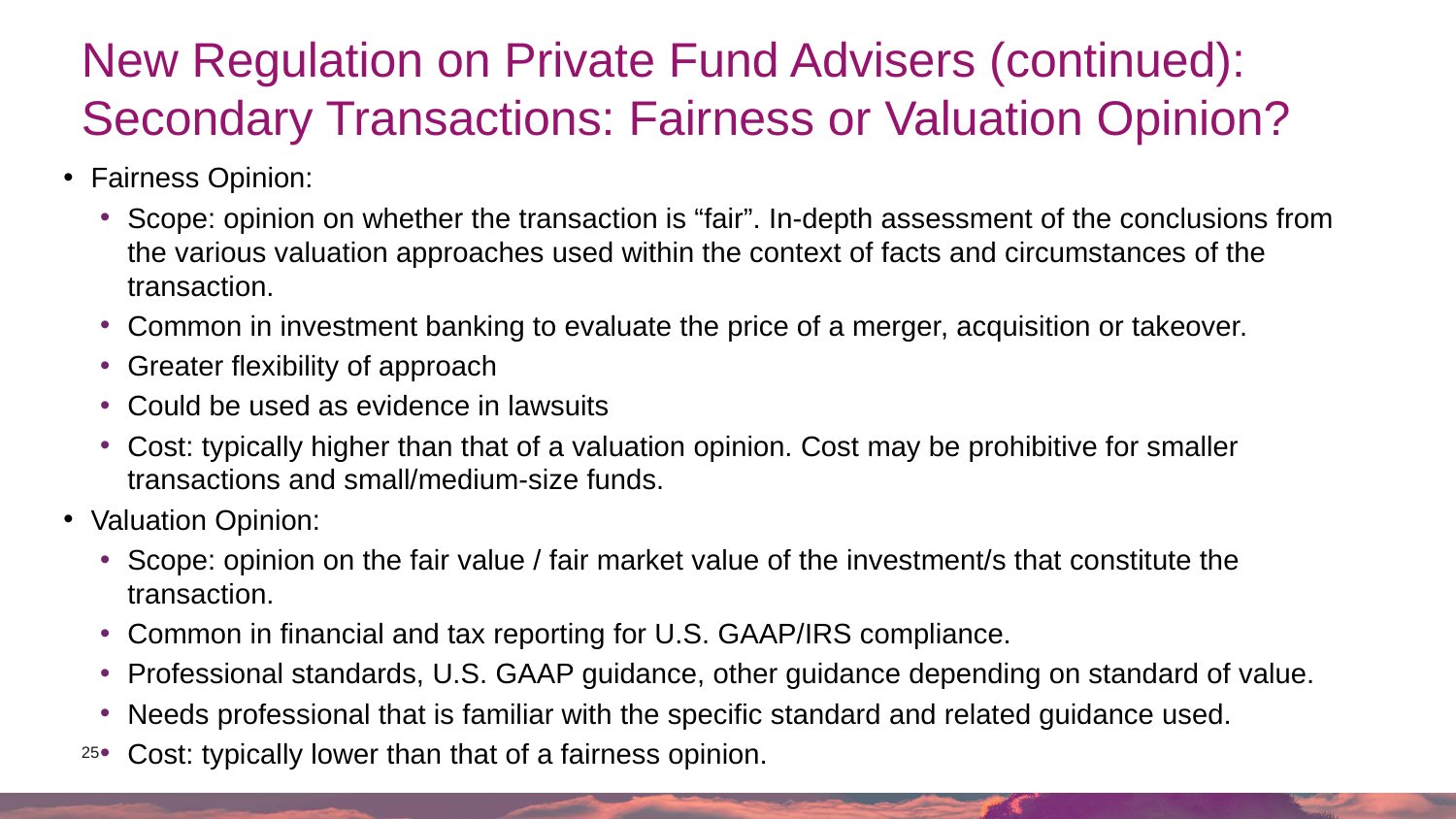

# New Regulation on Private Fund Advisers (continued): Secondary Transactions: Fairness or Valuation Opinion?
Fairness Opinion:
Scope: opinion on whether the transaction is “fair”. In-depth assessment of the conclusions from the various valuation approaches used within the context of facts and circumstances of the transaction.
Common in investment banking to evaluate the price of a merger, acquisition or takeover.
Greater flexibility of approach
Could be used as evidence in lawsuits
Cost: typically higher than that of a valuation opinion. Cost may be prohibitive for smaller transactions and small/medium-size funds.
Valuation Opinion:
Scope: opinion on the fair value / fair market value of the investment/s that constitute the transaction.
Common in financial and tax reporting for U.S. GAAP/IRS compliance.
Professional standards, U.S. GAAP guidance, other guidance depending on standard of value.
Needs professional that is familiar with the specific standard and related guidance used.
Cost: typically lower than that of a fairness opinion.
25